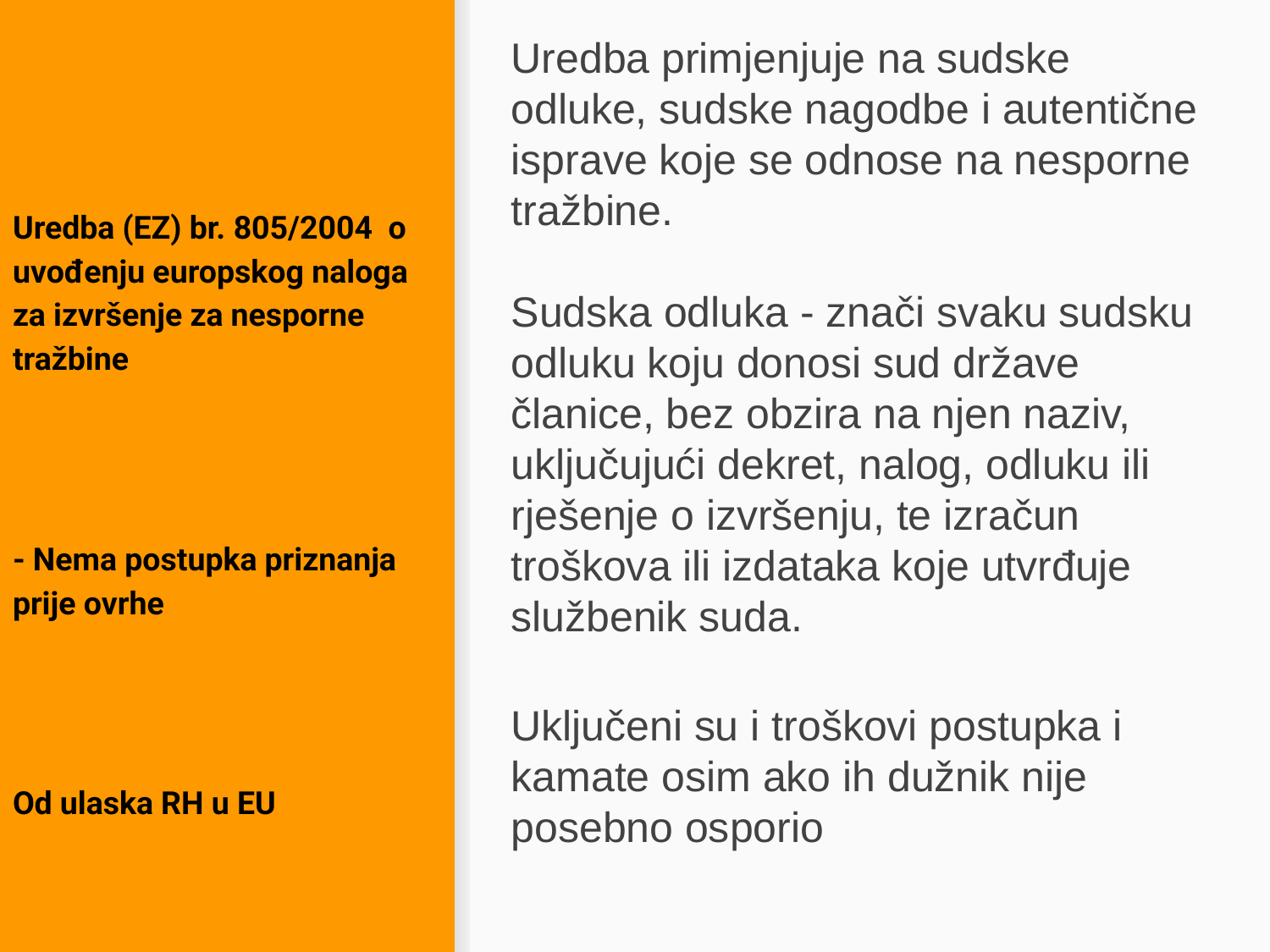

Uredba primjenjuje na sudske odluke, sudske nagodbe i autentične isprave koje se odnose na nesporne tražbine.

Sudska odluka - znači svaku sudsku odluku koju donosi sud države članice, bez obzira na njen naziv, uključujući dekret, nalog, odluku ili rješenje o izvršenju, te izračun troškova ili izdataka koje utvrđuje službenik suda.

Uključeni su i troškovi postupka i kamate osim ako ih dužnik nije posebno osporio

#
Uredba (EZ) br. 805/2004  o uvođenju europskog naloga za izvršenje za nesporne tražbine

- Nema postupka priznanja prije ovrhe

Od ulaska RH u EU